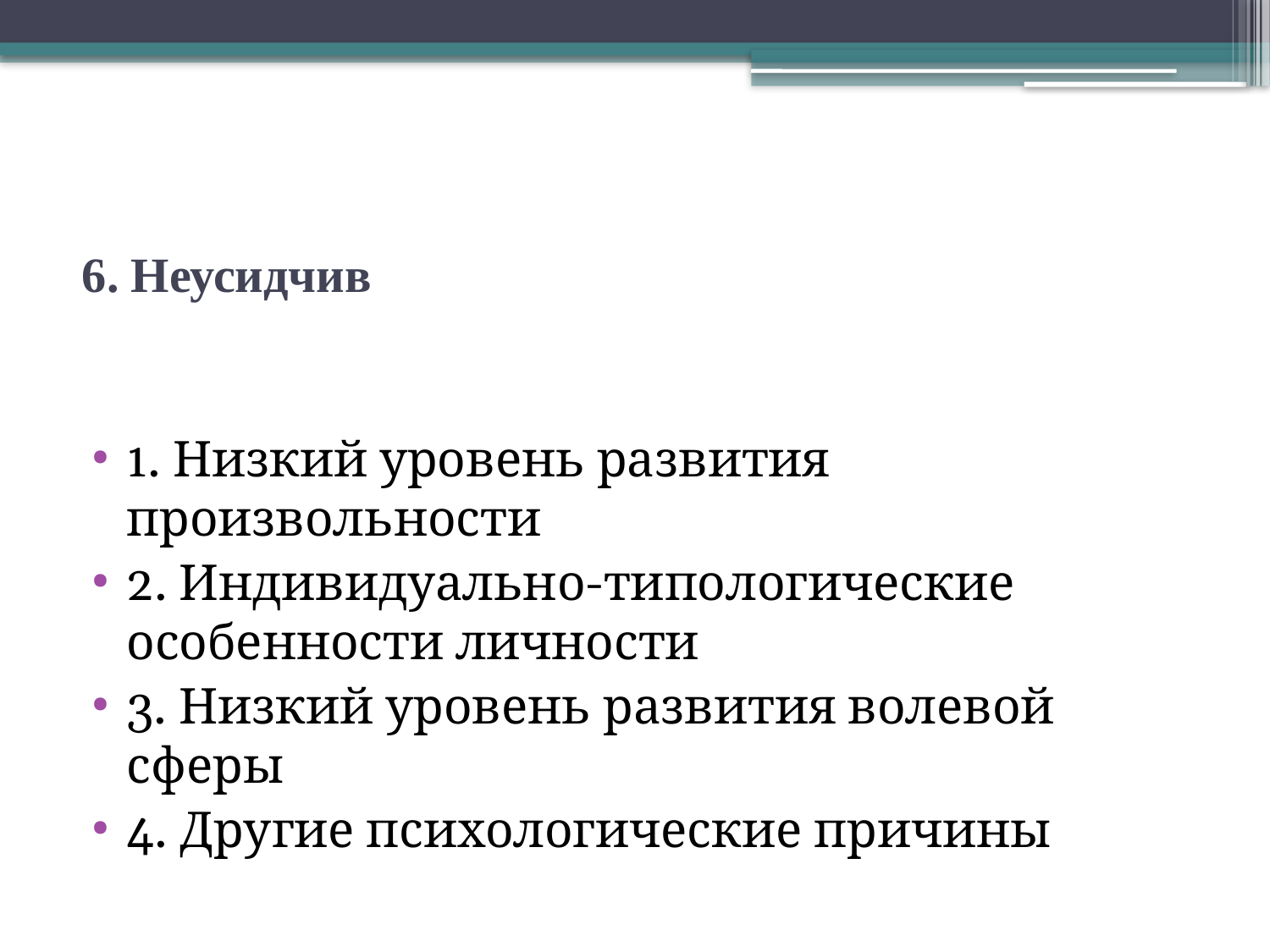

# 6. Неусидчив

1. Низкий уровень развития произвольности
2. Индивидуально-типологические особенности личности
3. Низкий уровень развития волевой сферы
4. Другие психологические причины